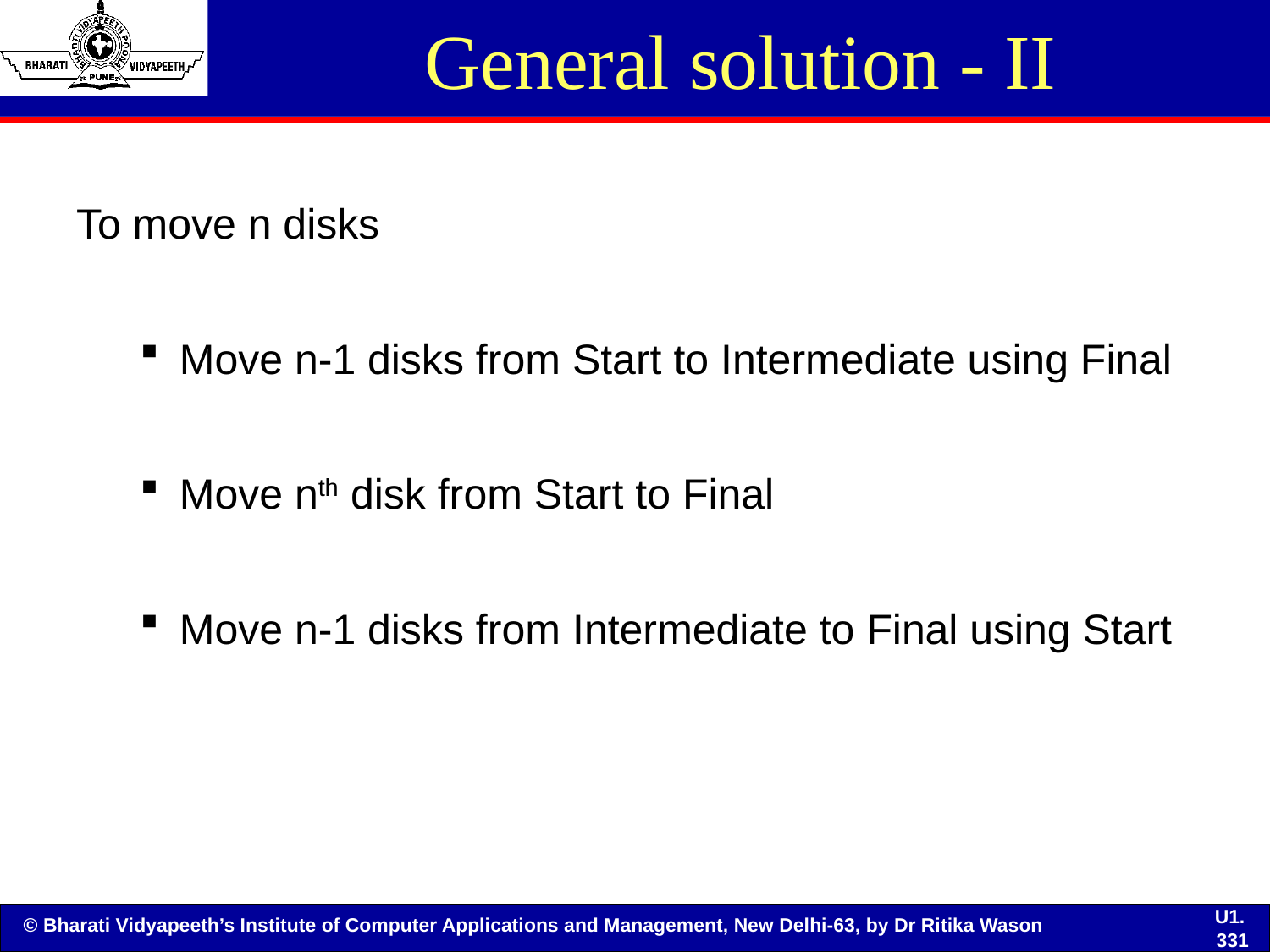

# General solution - II
To move n disks

Move n-1 disks from Start to Intermediate using Final

Move nth disk from Start to Final

Move n-1 disks from Intermediate to Final using Start